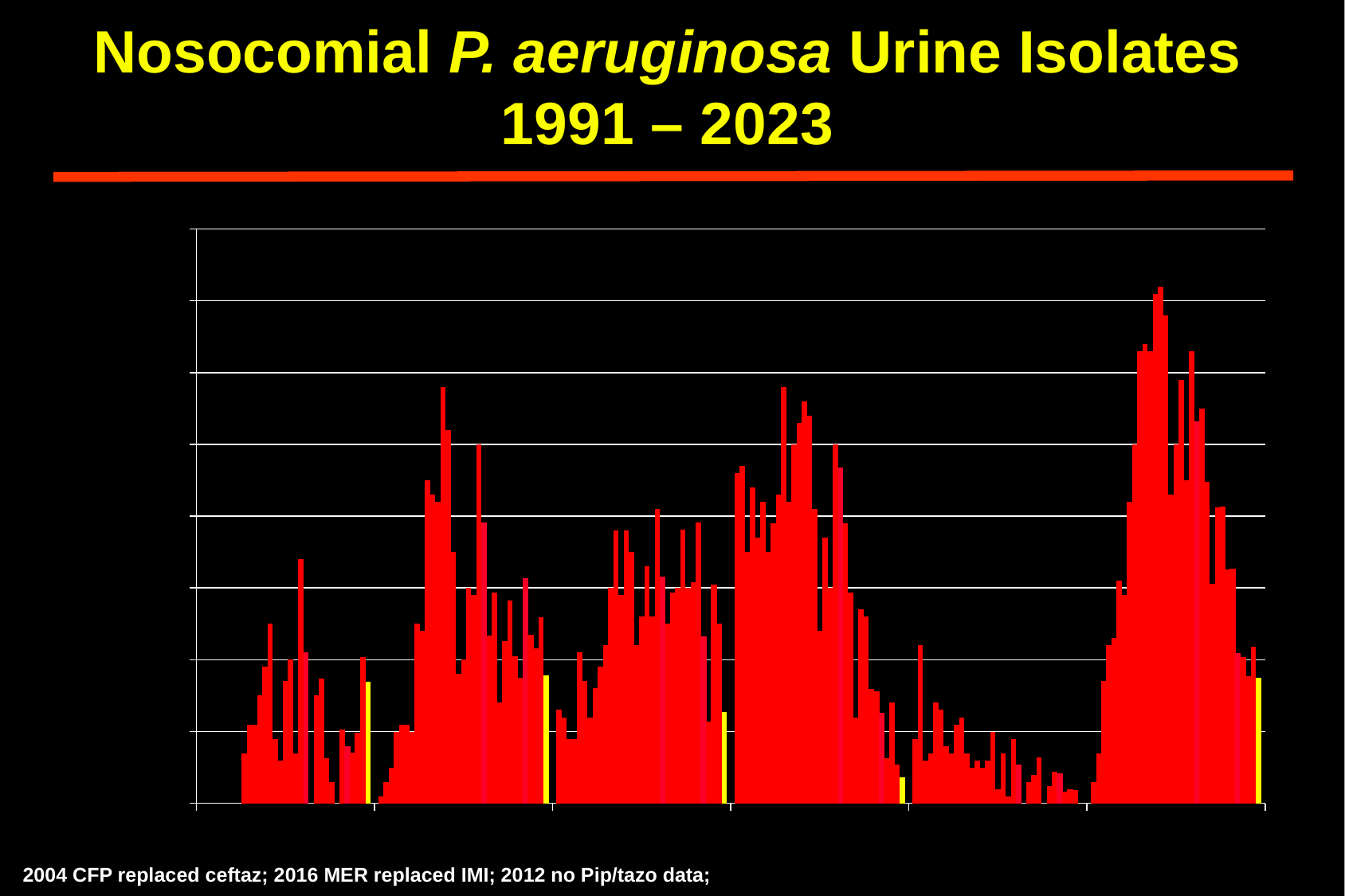

# Nosocomial P. aeruginosa Urine Isolates 1991 – 2023

### Chart

| Category | 1991 | 1992 | 1993 | 1994 | 1995 | 1996 | 1997 | 1998 | 1999 | 2000 | 2001 | 2002 | 2003 | 2004 | 2005 | 2006 | 2007 | 2008 | 2009 | 2010 | 2011 | 2012 | 2013 | 2014 | 2015 | 2016 | 2017 | 2018 | 2019 | 2020 | 2021 | 2022 | 2023 |
|---|---|---|---|---|---|---|---|---|---|---|---|---|---|---|---|---|---|---|---|---|---|---|---|---|---|---|---|---|---|---|---|---|---|
| Pip/Tazo | None | None | None | None | None | None | None | None | 7.0 | 11.0 | 11.0 | 15.0 | 19.0 | 25.0 | 9.0 | 6.0 | 17.0 | 20.0 | 7.0 | 34.0 | 21.05263157894737 | 0.0 | 15.0 | 17.391304347826093 | 6.25 | 2.941176470588232 | 0.0 | 10.256410256410248 | 7.89473684210526 | 7.017543859649123 | 9.756097560975604 | 20.40816326530613 | 16.98113207547169 |
| Cefepime | 1.0 | 3.0 | 5.0 | 10.0 | 11.0 | 11.0 | 10.0 | 25.0 | 24.0 | 45.0 | 43.0 | 42.0 | 58.0 | 52.0 | 35.0 | 18.0 | 20.0 | 30.0 | 29.0 | 50.0 | 39.13043478260869 | 23.33333333333333 | 29.411764705882348 | 14.0 | 22.58064516129032 | 28.26086956521739 | 20.454545454545453 | 17.391304347826093 | 31.25 | 23.4375 | 21.568627450980387 | 25.925925925925924 | 17.85714285714286 |
| Imi/Mero | 13.0 | 12.0 | 9.0 | 9.0 | 21.0 | 17.0 | 12.0 | 16.0 | 19.0 | 22.0 | 30.0 | 38.0 | 29.0 | 38.0 | 35.0 | 22.0 | 26.0 | 33.0 | 26.0 | 41.0 | 31.52173913043478 | 25.0 | 29.411764705882348 | 30.0 | 38.095238095238095 | 30.0 | 30.769230769230774 | 39.02439024390244 | 23.25581395348837 | 11.290322580645167 | 30.434782608695656 | 25.0 | 12.727272727272734 |
| Gentamicin | 46.0 | 47.0 | 35.0 | 44.0 | 37.0 | 42.0 | 35.0 | 39.0 | 43.0 | 58.0 | 42.0 | 50.0 | 53.0 | 56.0 | 54.0 | 41.0 | 24.0 | 37.0 | 30.0 | 50.0 | 46.7391304347826 | 38.983050847457626 | 29.411764705882348 | 12.0 | 26.984126984126988 | 26.08695652173914 | 15.909090909090907 | 15.555555555555557 | 12.5 | 6.25 | 14.0 | 5.454545454545453 | 3.6363636363636402 |
| Amikacin | 9.0 | 22.0 | 6.0 | 7.0 | 14.0 | 13.0 | 8.0 | 7.0 | 11.0 | 12.0 | 7.0 | 5.0 | 6.0 | 5.0 | 6.0 | 10.0 | 2.0 | 7.0 | 1.0 | 9.0 | 5.434782608695656 | 0.0 | 2.941176470588232 | 4.0 | 6.349206349206355 | 0.0 | 2.3809523809523796 | 4.347826086956516 | 4.166666666666657 | 1.5625 | 1.9607843137254974 | 1.8867924528301927 | 0.0 |
| Quinolone | 3.0 | 7.0 | 17.0 | 22.0 | 23.0 | 31.0 | 29.0 | 42.0 | 50.0 | 63.0 | 64.0 | 63.0 | 71.0 | 72.0 | 68.0 | 43.0 | 50.0 | 59.0 | 45.0 | 63.0 | 53.26086956521739 | 55.0 | 44.776119402985074 | 30.612244897959187 | 41.269841269841265 | 41.30434782608695 | 32.55813953488372 | 32.60869565217391 | 20.833333333333343 | 20.3125 | 17.64705882352942 | 21.818181818181813 | 17.54385964912281 |
2004 CFP replaced ceftaz; 2016 MER replaced IMI; 2012 no Pip/tazo data;